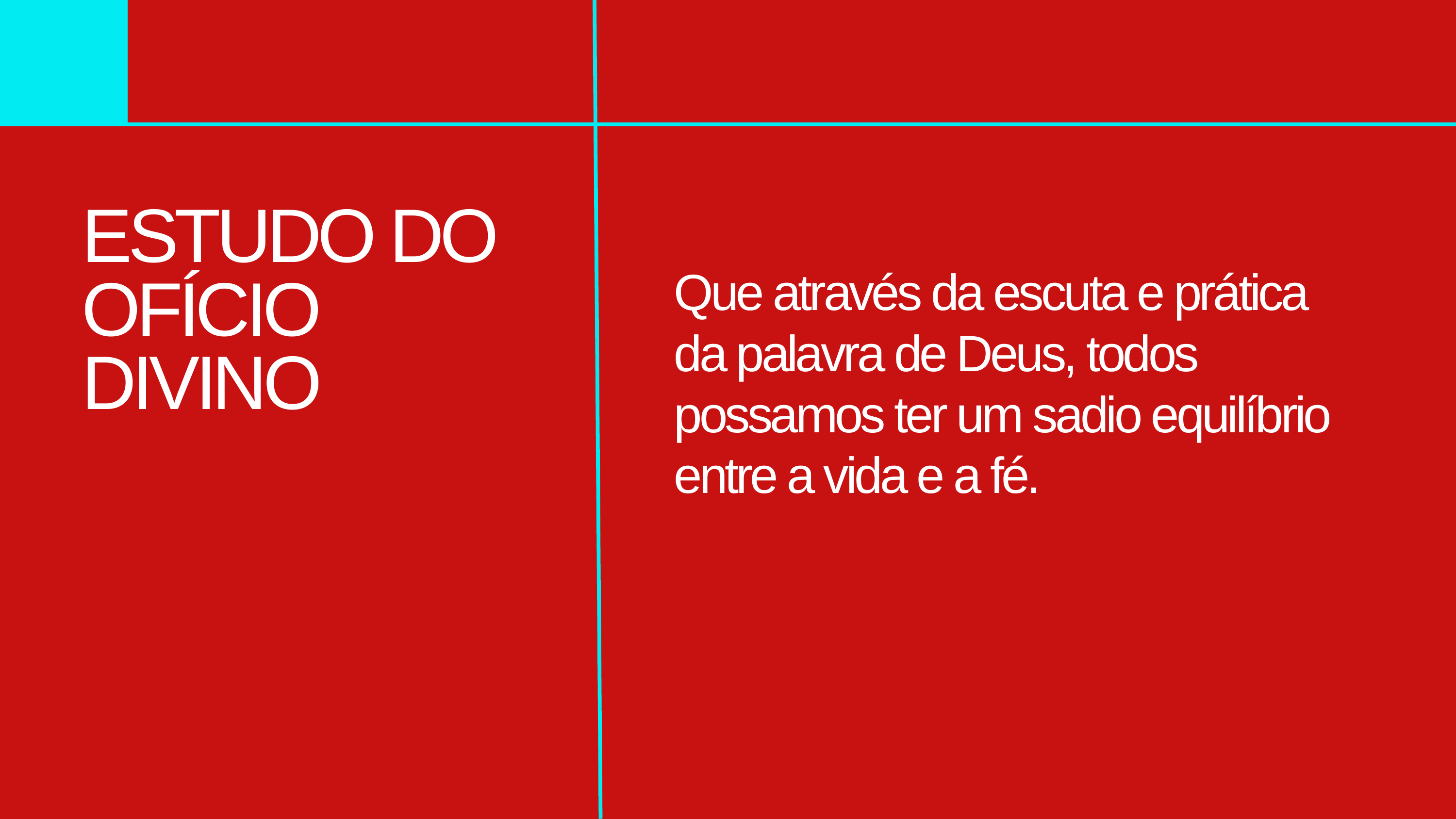

ESTUDO DO OFÍCIO DIVINO
Que através da escuta e prática da palavra de Deus, todos possamos ter um sadio equilíbrio entre a vida e a fé.